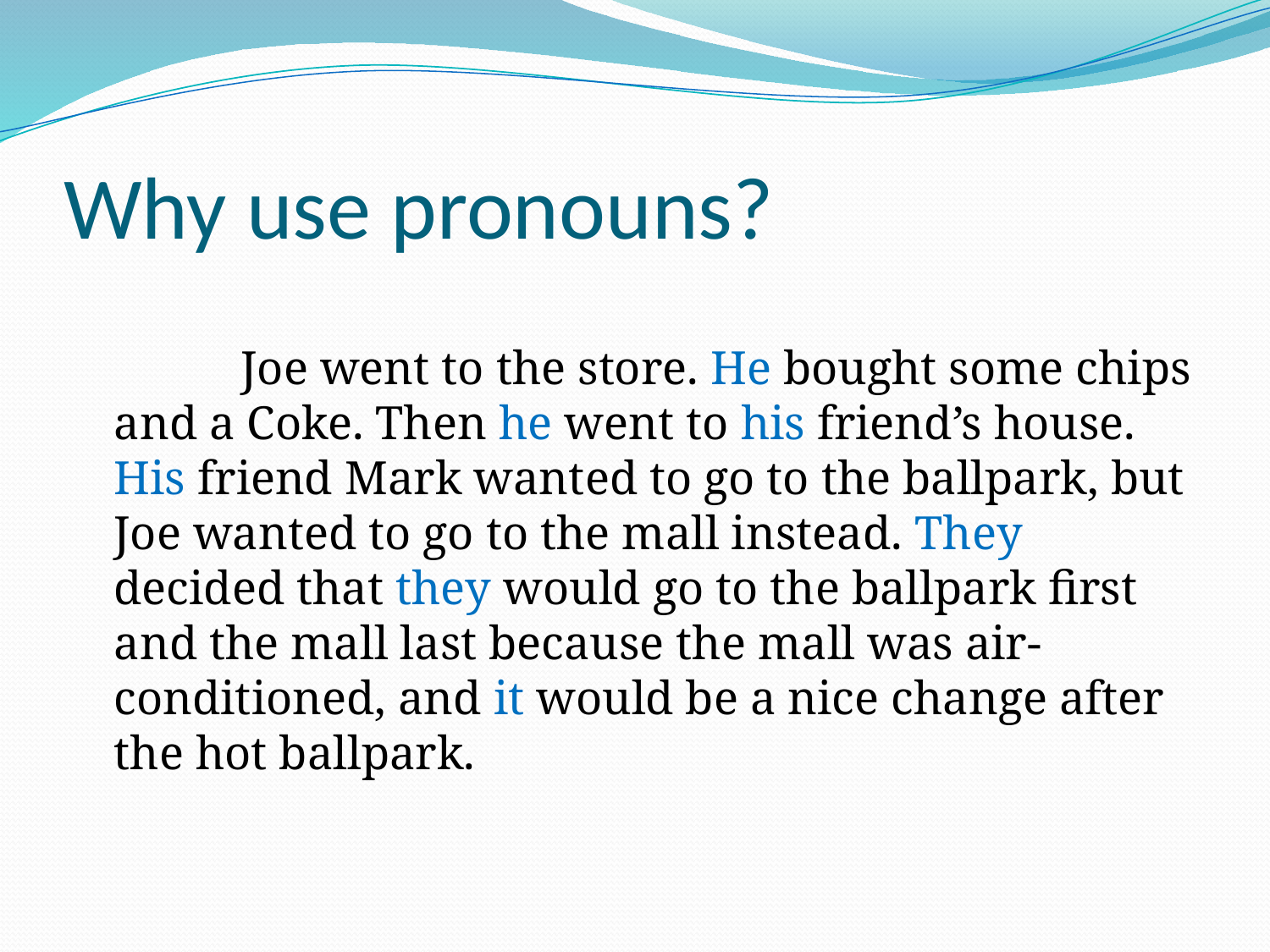

# Why use pronouns?

		Joe went to the store. He bought some chips and a Coke. Then he went to his friend’s house. His friend Mark wanted to go to the ballpark, but Joe wanted to go to the mall instead. They decided that they would go to the ballpark first and the mall last because the mall was air-conditioned, and it would be a nice change after the hot ballpark.